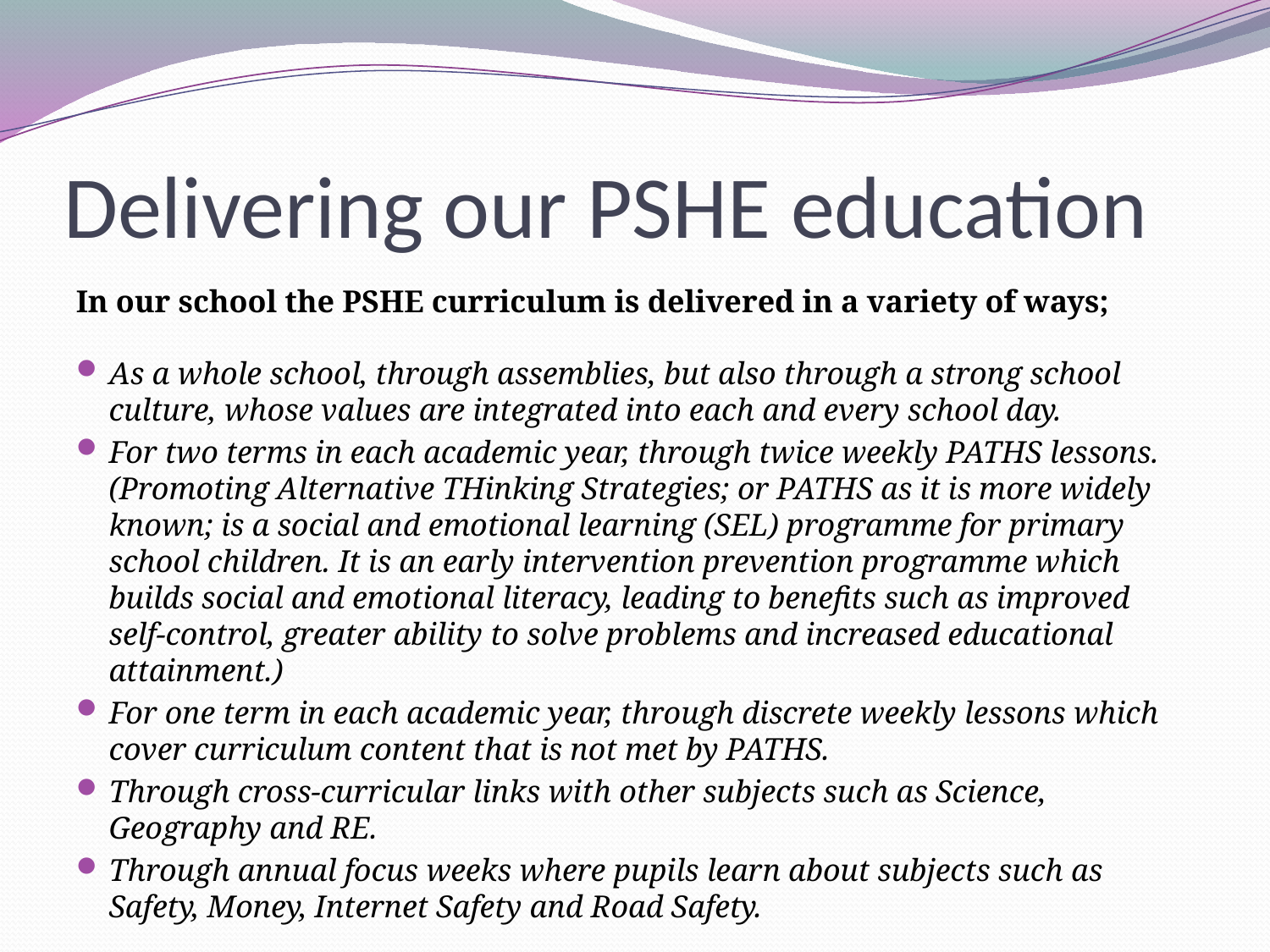

# Delivering our PSHE education
In our school the PSHE curriculum is delivered in a variety of ways;

As a whole school, through assemblies, but also through a strong school culture, whose values are integrated into each and every school day.
For two terms in each academic year, through twice weekly PATHS lessons. (Promoting Alternative THinking Strategies; or PATHS as it is more widely known; is a social and emotional learning (SEL) programme for primary school children. It is an early intervention prevention programme which builds social and emotional literacy, leading to benefits such as improved self-control, greater ability to solve problems and increased educational attainment.)
For one term in each academic year, through discrete weekly lessons which cover curriculum content that is not met by PATHS.
Through cross-curricular links with other subjects such as Science, Geography and RE.
Through annual focus weeks where pupils learn about subjects such as Safety, Money, Internet Safety and Road Safety.